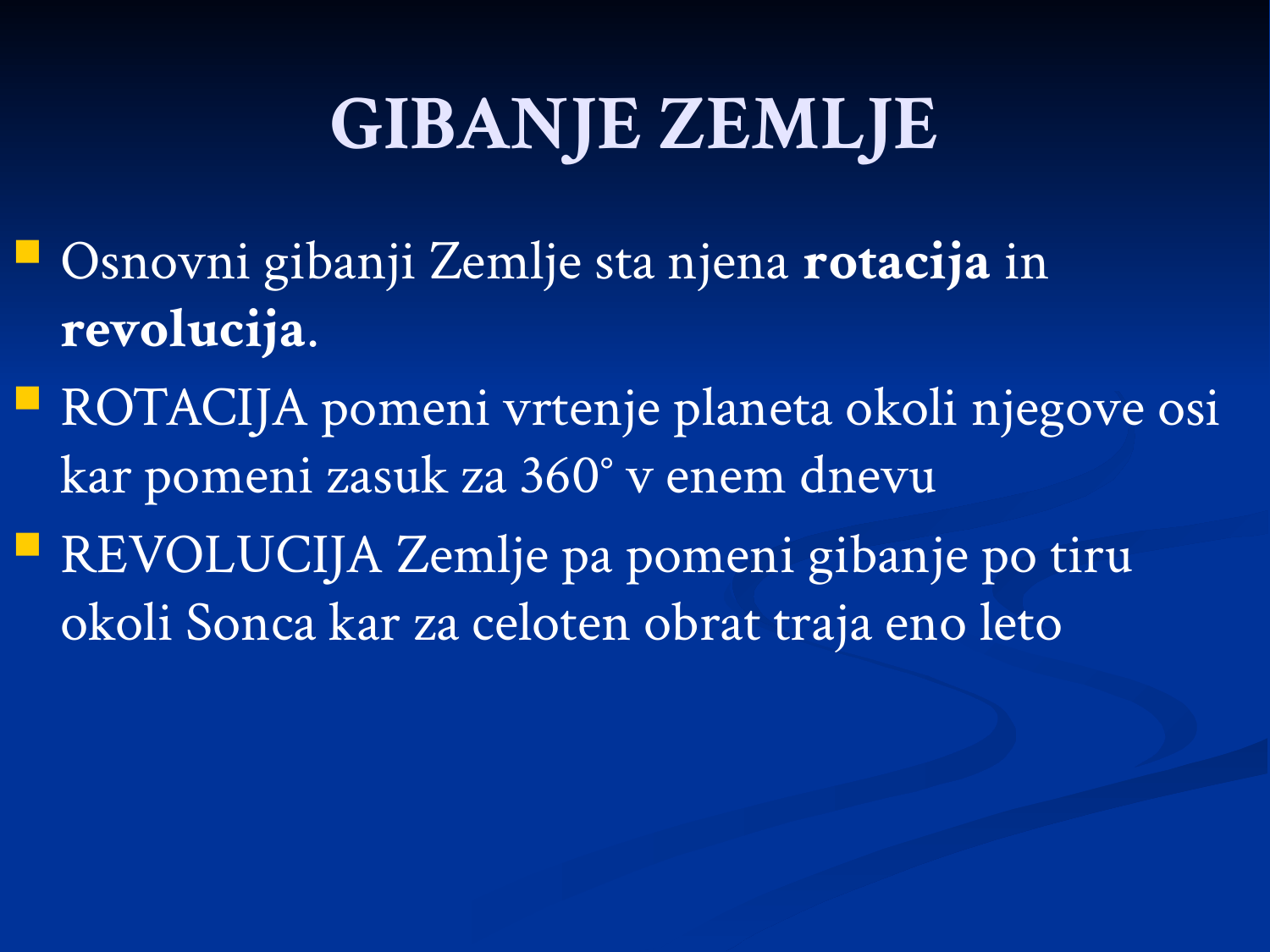

# GIBANJE ZEMLJE
Osnovni gibanji Zemlje sta njena rotacija in revolucija.
ROTACIJA pomeni vrtenje planeta okoli njegove osi kar pomeni zasuk za 360° v enem dnevu
REVOLUCIJA Zemlje pa pomeni gibanje po tiru okoli Sonca kar za celoten obrat traja eno leto